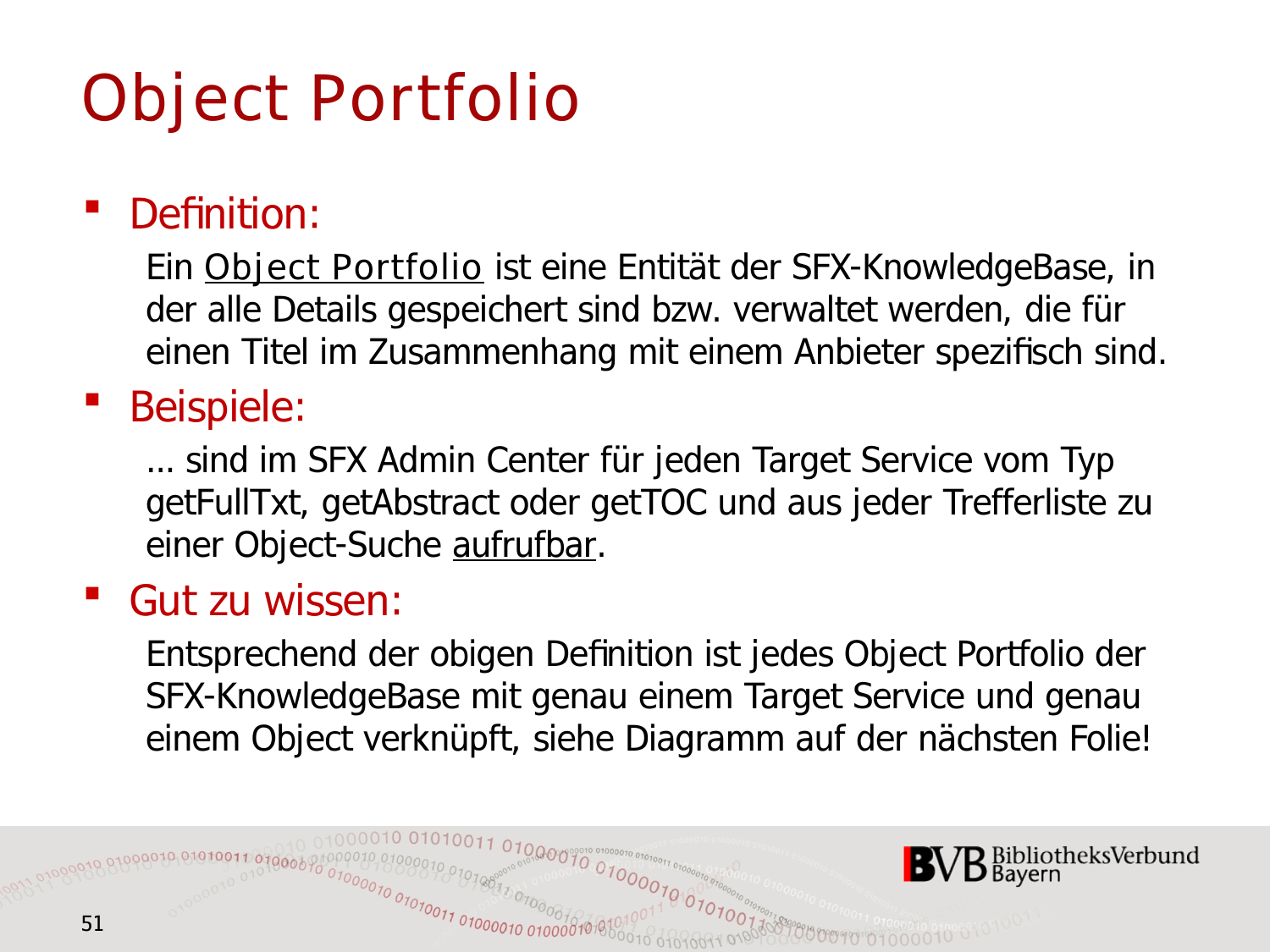

# Object Portfolio
Definition:
Ein Object Portfolio ist eine Entität der SFX-KnowledgeBase, in der alle Details gespeichert sind bzw. verwaltet werden, die für einen Titel im Zusammenhang mit einem Anbieter spezifisch sind.
Beispiele:
… sind im SFX Admin Center für jeden Target Service vom Typ getFullTxt, getAbstract oder getTOC und aus jeder Trefferliste zu einer Object-Suche aufrufbar.
Gut zu wissen:
Entsprechend der obigen Definition ist jedes Object Portfolio der SFX-KnowledgeBase mit genau einem Target Service und genau einem Object verknüpft, siehe Diagramm auf der nächsten Folie!
51